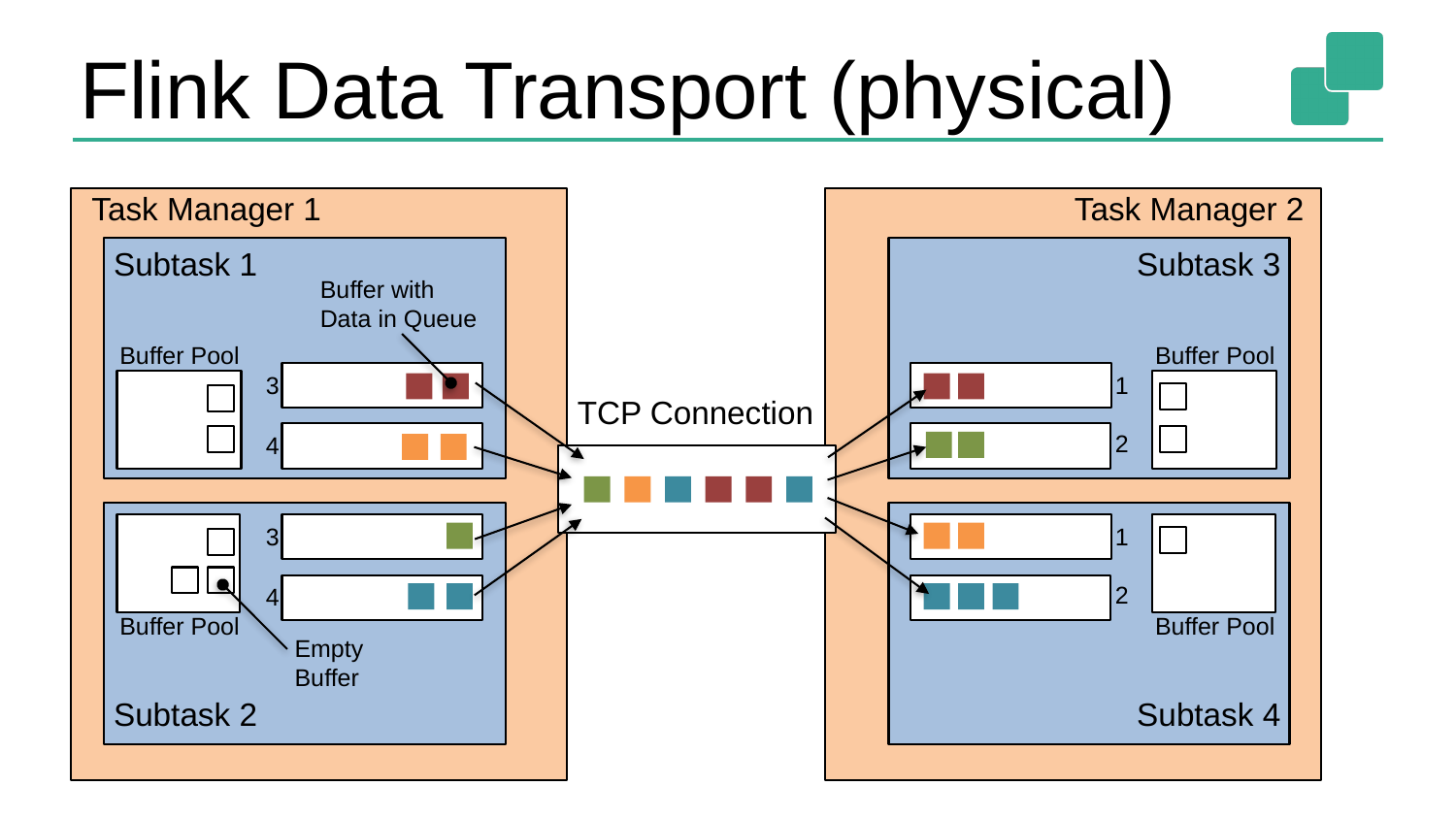

# Flink Data Transport (physical)
Task Manager 1
Task Manager 2

Subtask 1
Subtask 3

Buffer with
Data in Queue
Buffer Pool
Buffer Pool

3
1

TCP Connection

2
4

3
1

2
4

Buffer Pool
Buffer Pool
Empty
Buffer
Subtask 2
Subtask 4